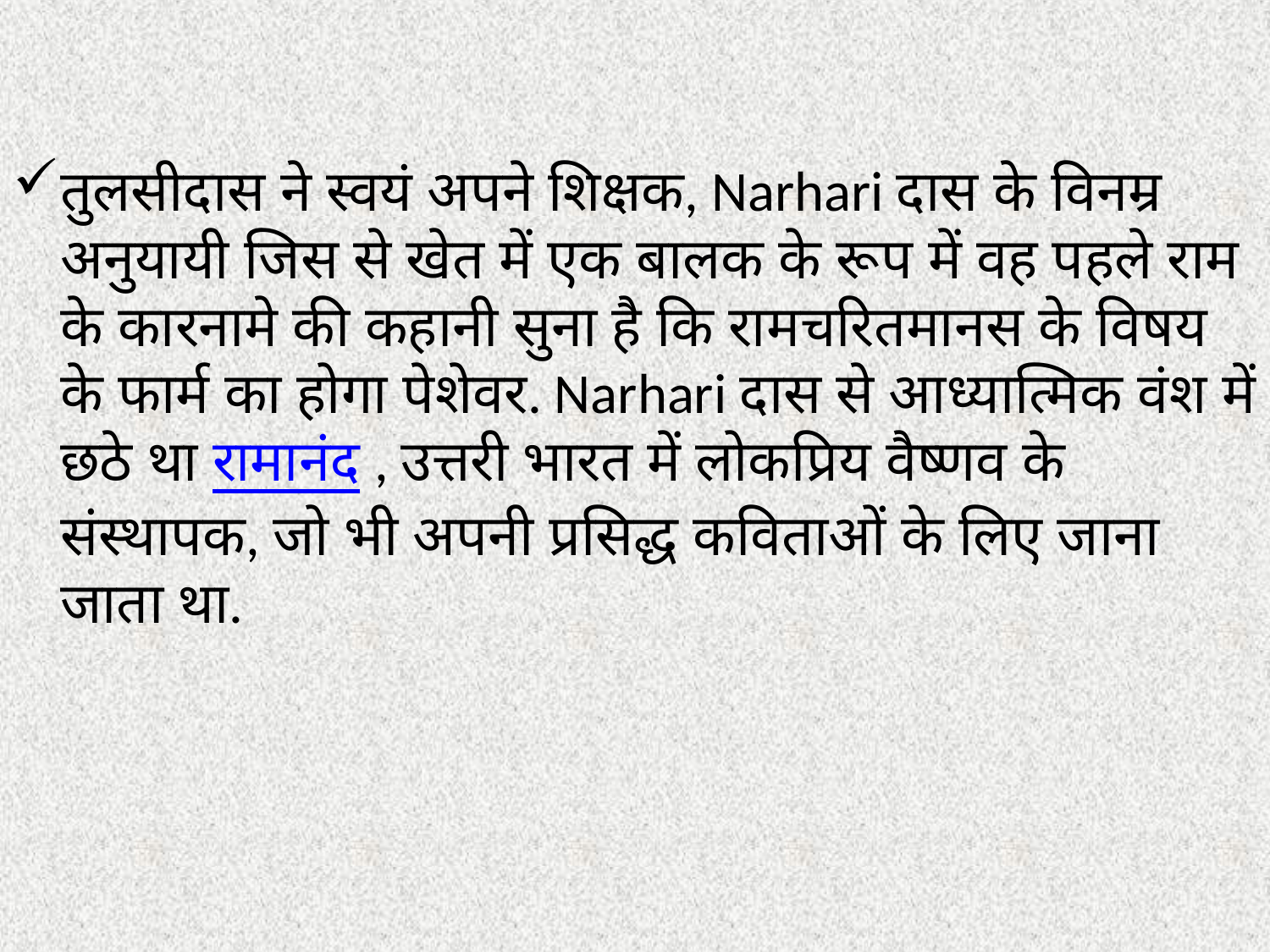

तुलसीदास ने स्वयं अपने शिक्षक, Narhari दास के विनम्र अनुयायी जिस से खेत में एक बालक के रूप में वह पहले राम के कारनामे की कहानी सुना है कि रामचरितमानस के विषय के फार्म का होगा पेशेवर. Narhari दास से आध्यात्मिक वंश में छठे था रामानंद , उत्तरी भारत में लोकप्रिय वैष्णव के संस्थापक, जो भी अपनी प्रसिद्ध कविताओं के लिए जाना जाता था.